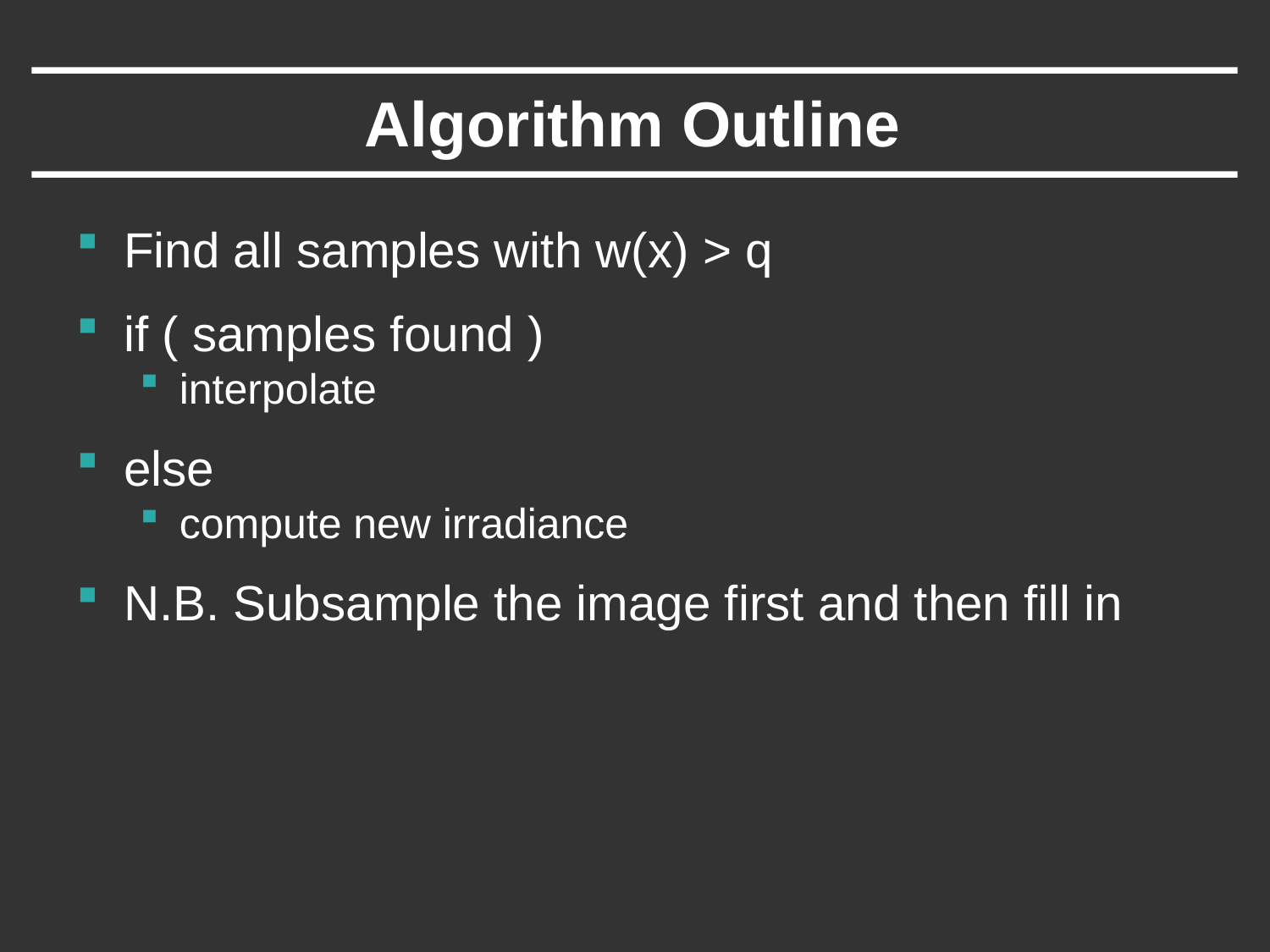

# Algorithm Outline
Find all samples with w(x) > q
if ( samples found )
interpolate
else
compute new irradiance
N.B. Subsample the image first and then fill in